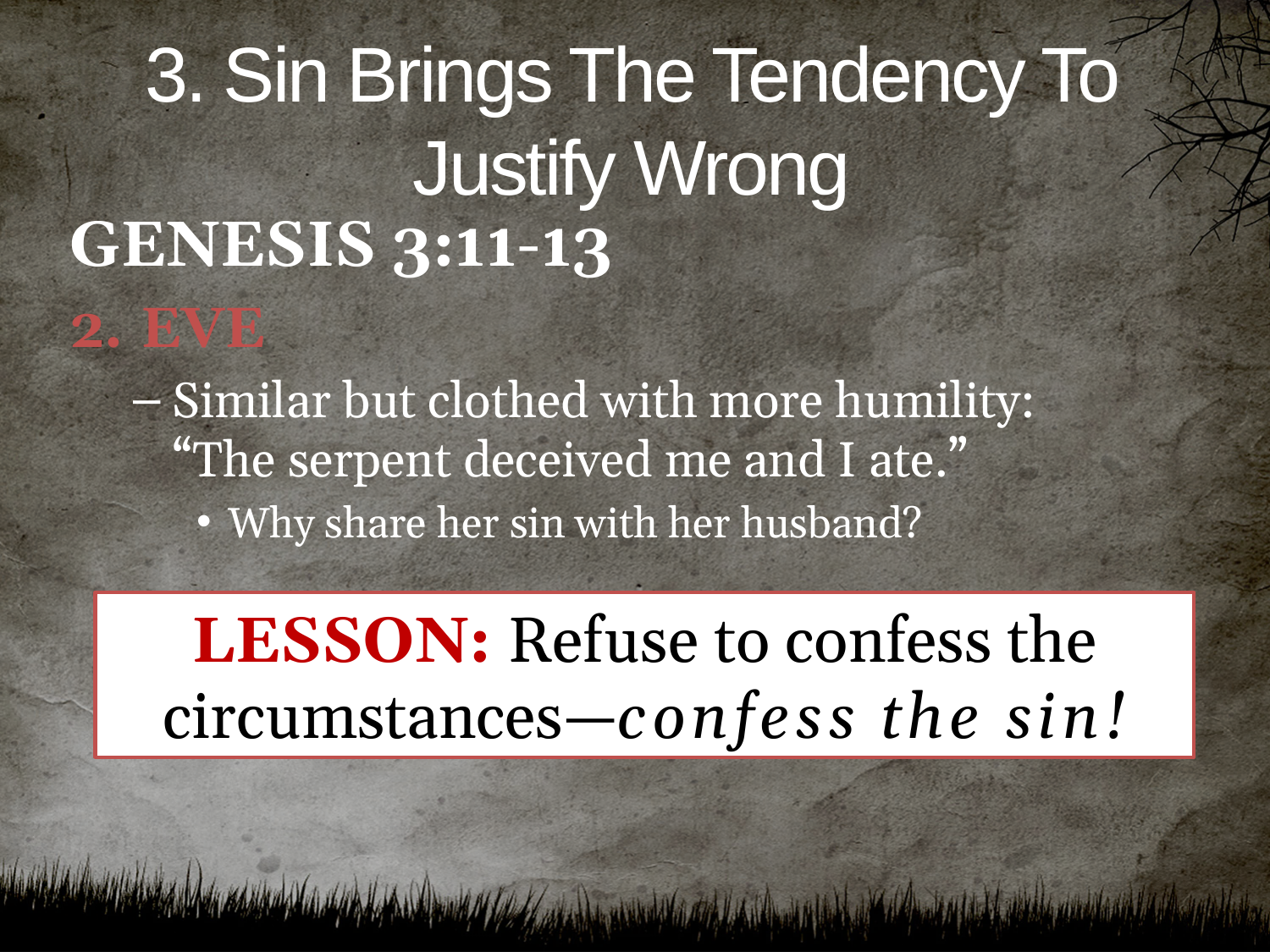

# 3. Sin Brings The Tendency To Justify Wrong
GENESIS 3:11-13
EVE
Similar but clothed with more humility:
“The serpent deceived me and I ate.”
Why share her sin with her husband?
LESSON: Refuse to confess the circumstances—confess the sin!